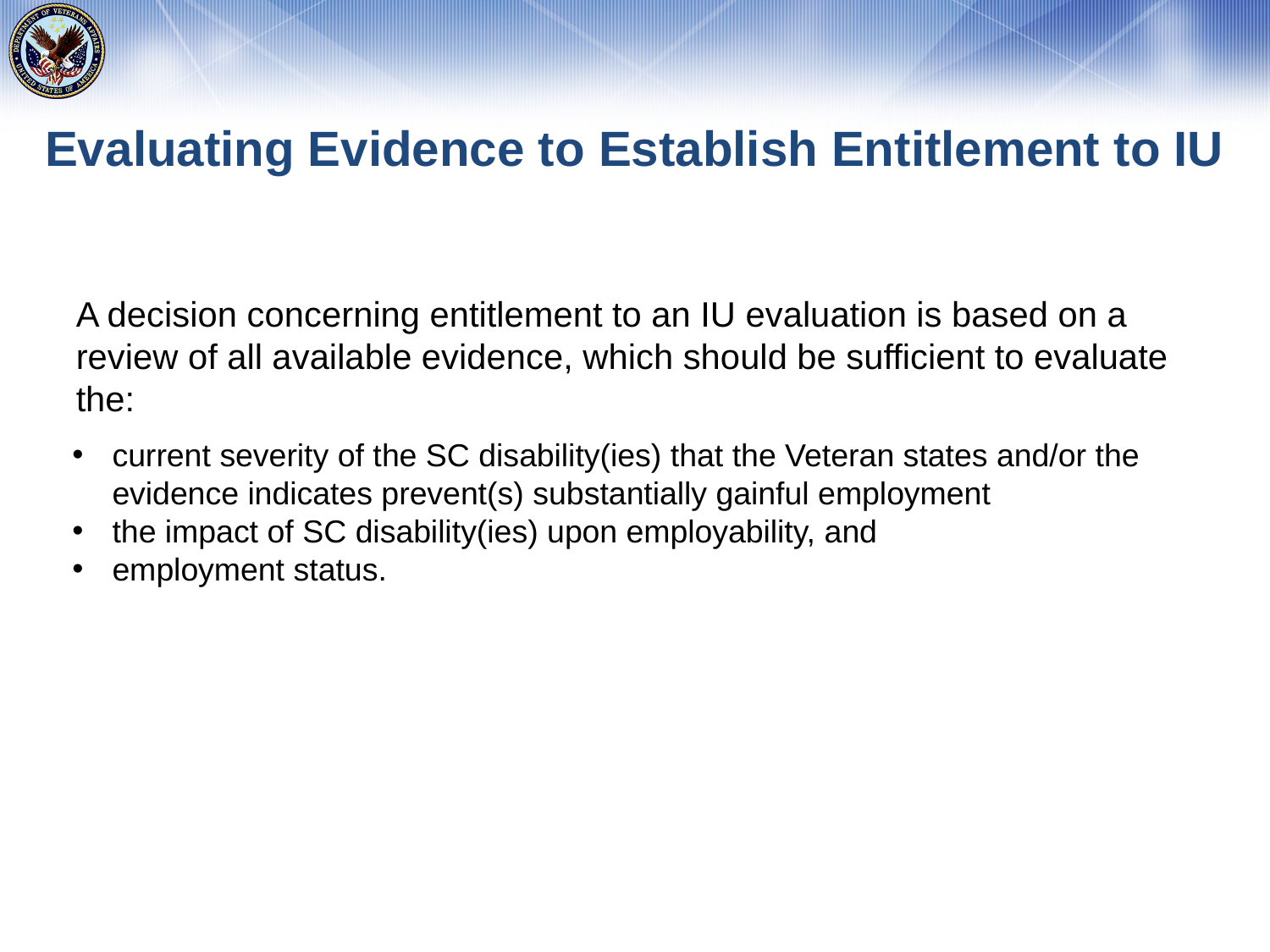

# Evaluating Evidence to Establish Entitlement to IU
A decision concerning entitlement to an IU evaluation is based on a review of all available evidence, which should be sufficient to evaluate the:
current severity of the SC disability(ies) that the Veteran states and/or the evidence indicates prevent(s) substantially gainful employment
the impact of SC disability(ies) upon employability, and
employment status.
15